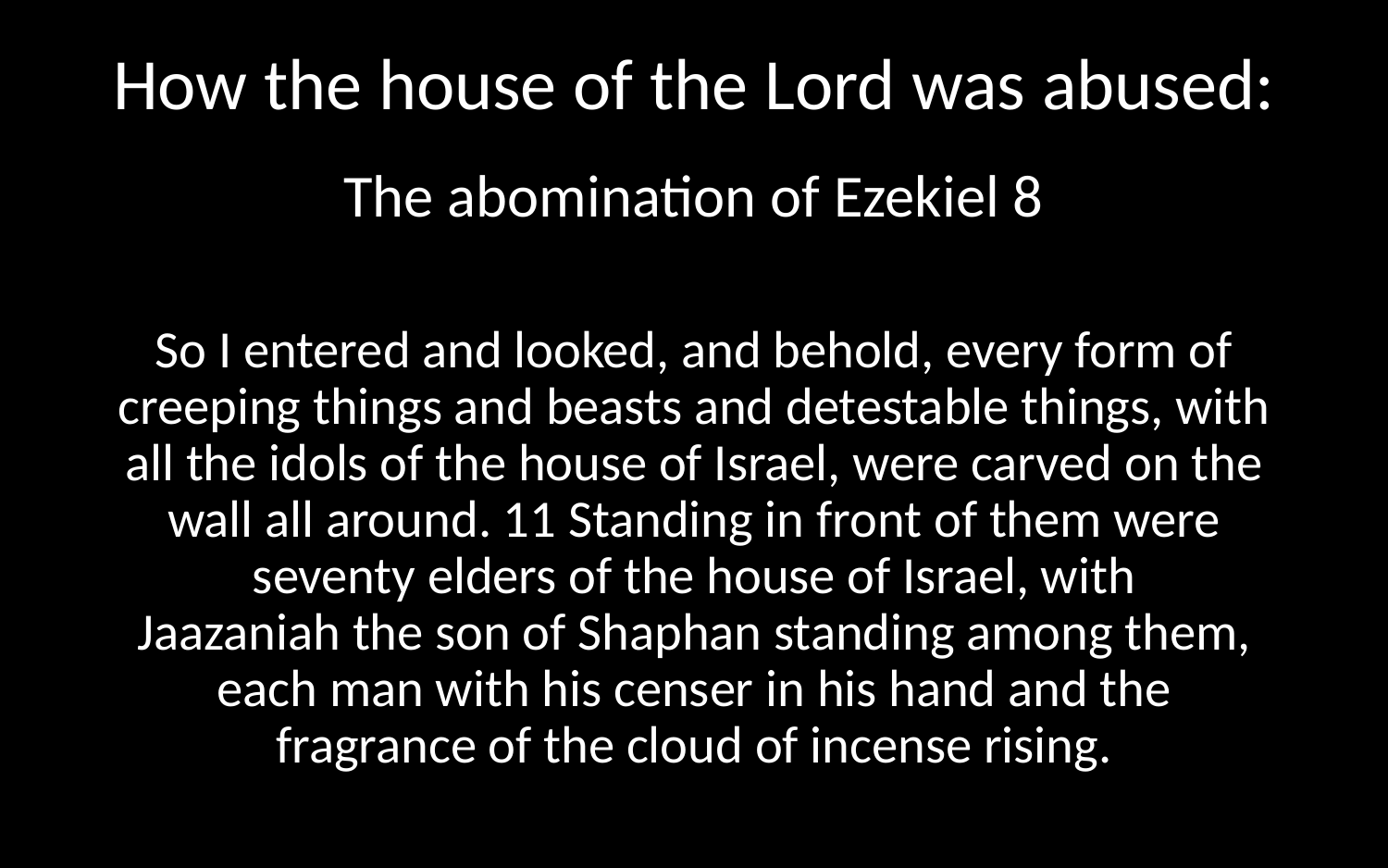

# How the house of the Lord was abused:
The abomination of Ezekiel 8

So I entered and looked, and behold, every form of creeping things and beasts and detestable things, with all the idols of the house of Israel, were carved on the wall all around. 11 Standing in front of them were seventy elders of the house of Israel, with Jaazaniah the son of Shaphan standing among them, each man with his censer in his hand and the fragrance of the cloud of incense rising.